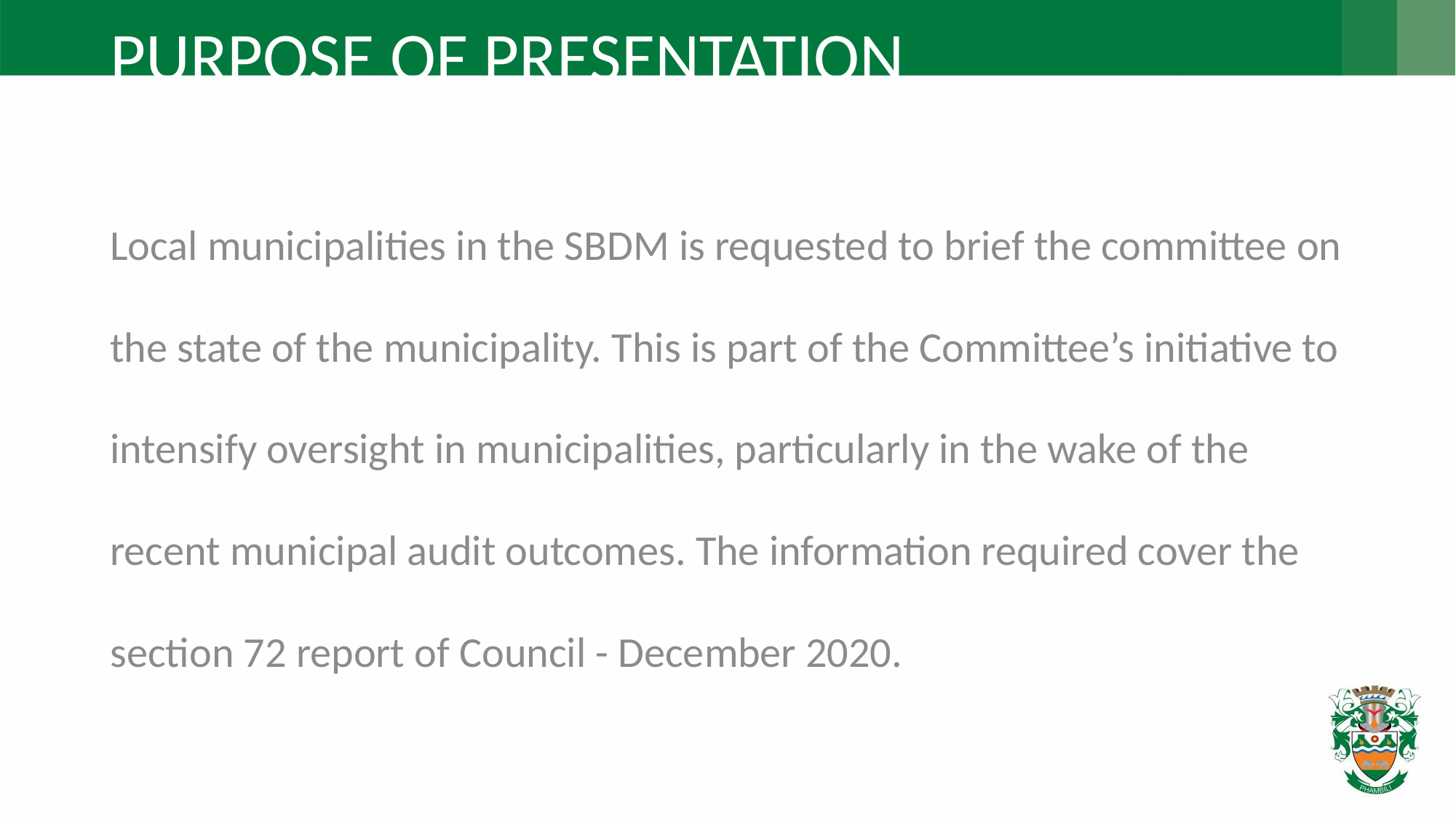

# PURPOSE OF PRESENTATION
Local municipalities in the SBDM is requested to brief the committee on the state of the municipality. This is part of the Committee’s initiative to intensify oversight in municipalities, particularly in the wake of the recent municipal audit outcomes. The information required cover the section 72 report of Council - December 2020.